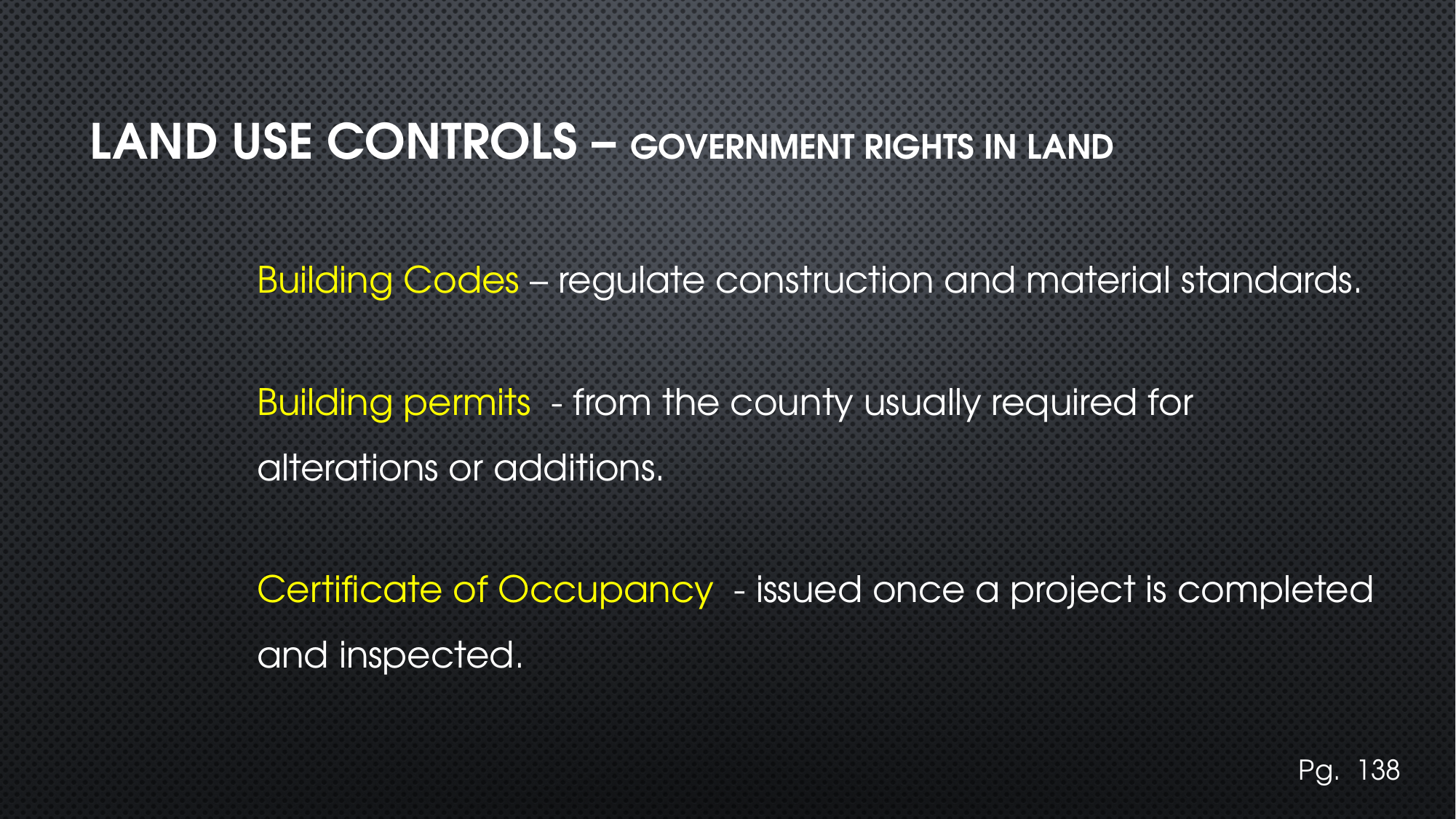

# Land use controls – Government Rights in Land
Building Codes – regulate construction and material standards.
Building permits  - from the county usually required for alterations or additions.
Certificate of Occupancy  - issued once a project is completed and inspected.
Pg.  138